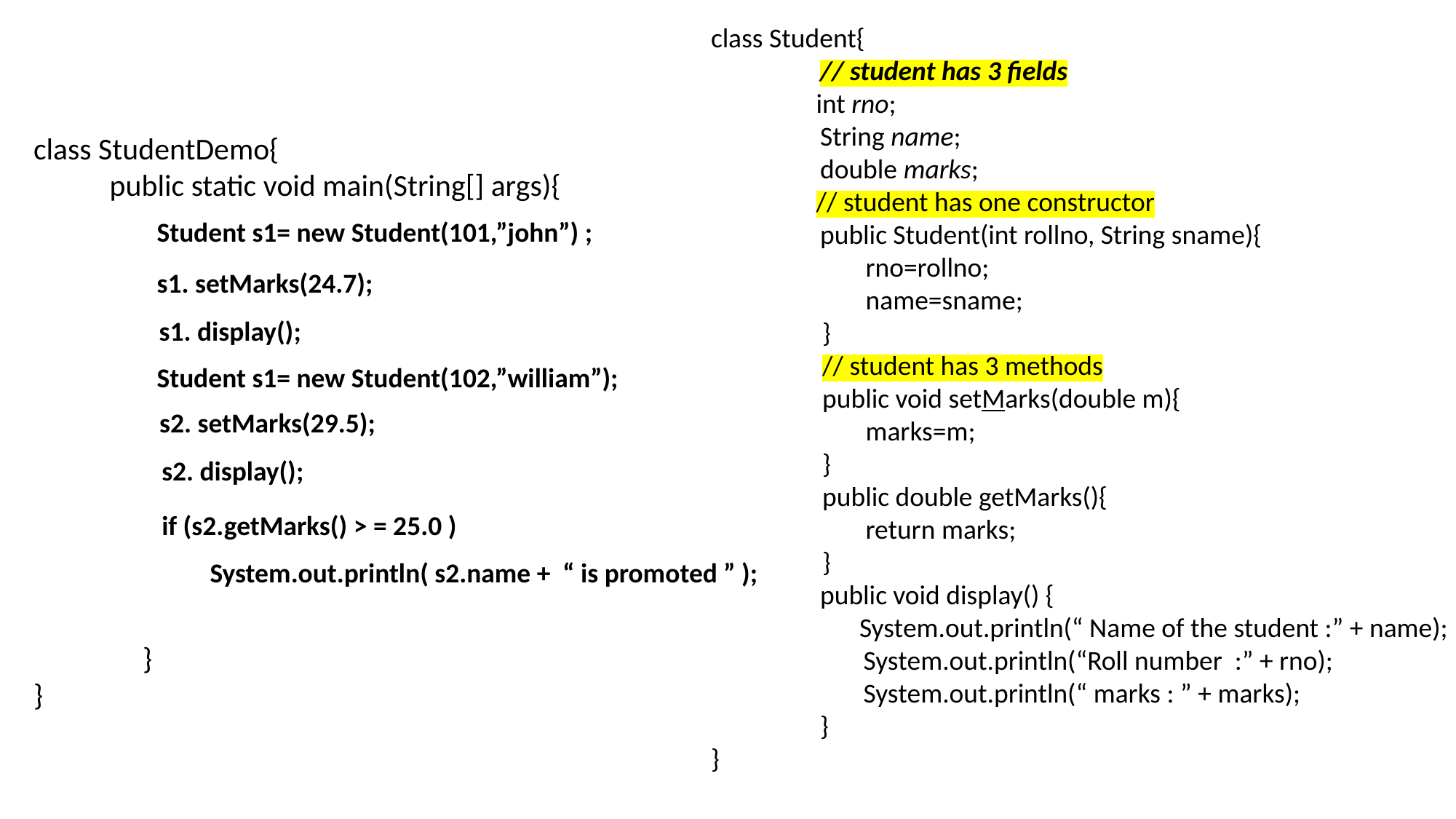

class Student{
	// student has 3 fields
                 int rno;
	String name;
	double marks;
                 // student has one constructor
	public Student(int rollno, String sname){
                         rno=rollno;
                         name=sname;
                  }
                  // student has 3 methods
                  public void setMarks(double m){
                         marks=m;
                  }
                  public double getMarks(){
                         return marks;
                  }
	public void display() {
                        System.out.println(“ Name of the student :” + name);
	       System.out.println(“Roll number  :” + rno);
 	       System.out.println(“ marks : ” + marks);
	}
}
class StudentDemo{
           public static void main(String[] args){

	}
}
Student s1= new Student(101,”john”) ;
s1. setMarks(24.7);
s1. display();
Student s1= new Student(102,”william”);
s2. setMarks(29.5);
s2. display();
if (s2.getMarks() > = 25.0 )
System.out.println( s2.name +  “ is promoted ” );